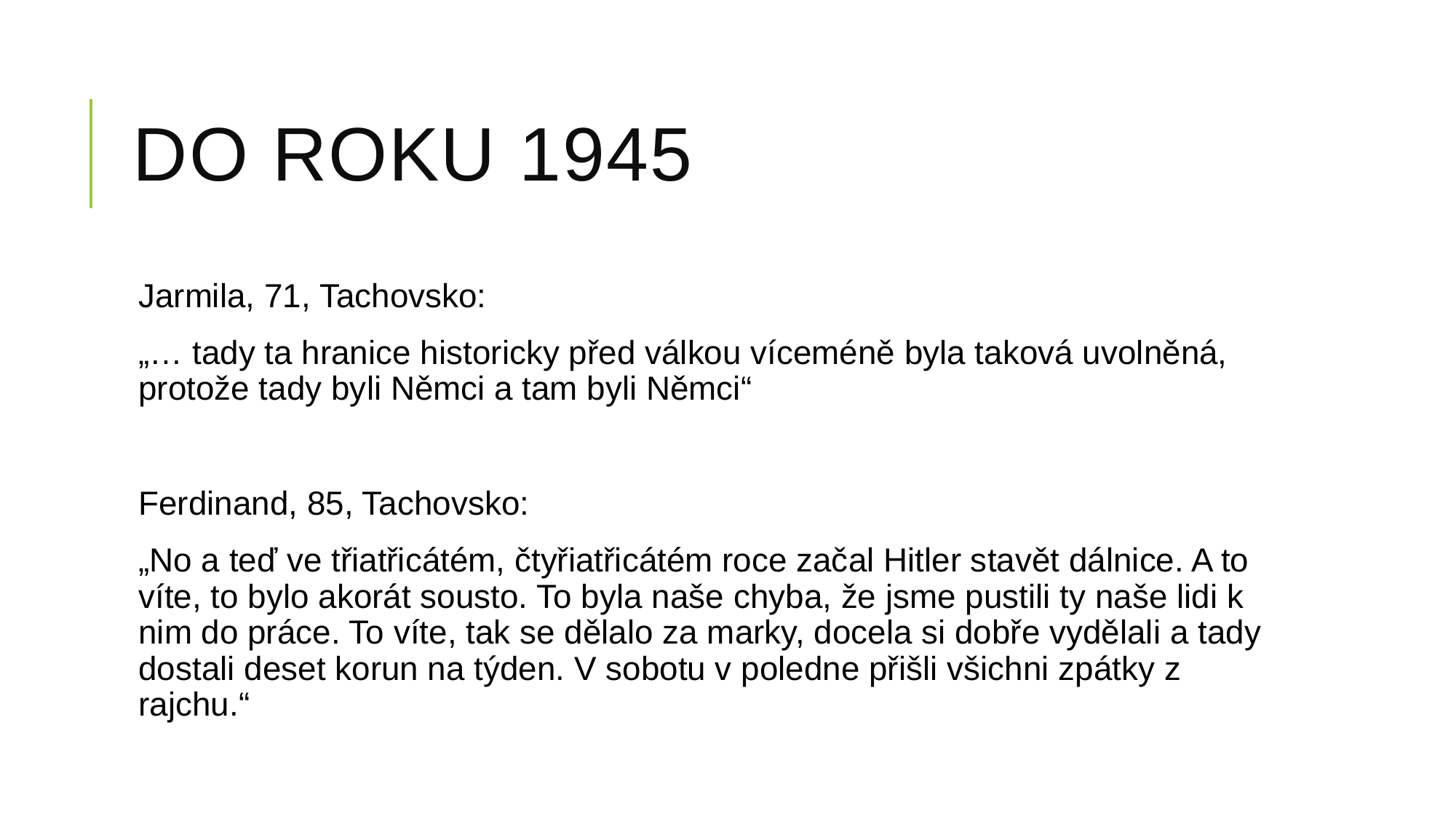

# Do roku 1945
Jarmila, 71, Tachovsko:
„… tady ta hranice historicky před válkou víceméně byla taková uvolněná, protože tady byli Němci a tam byli Němci“

Ferdinand, 85, Tachovsko:
„No a teď ve třiatřicátém, čtyřiatřicátém roce začal Hitler stavět dálnice. A to víte, to bylo akorát sousto. To byla naše chyba, že jsme pustili ty naše lidi k nim do práce. To víte, tak se dělalo za marky, docela si dobře vydělali a tady dostali deset korun na týden. V sobotu v poledne přišli všichni zpátky z rajchu.“